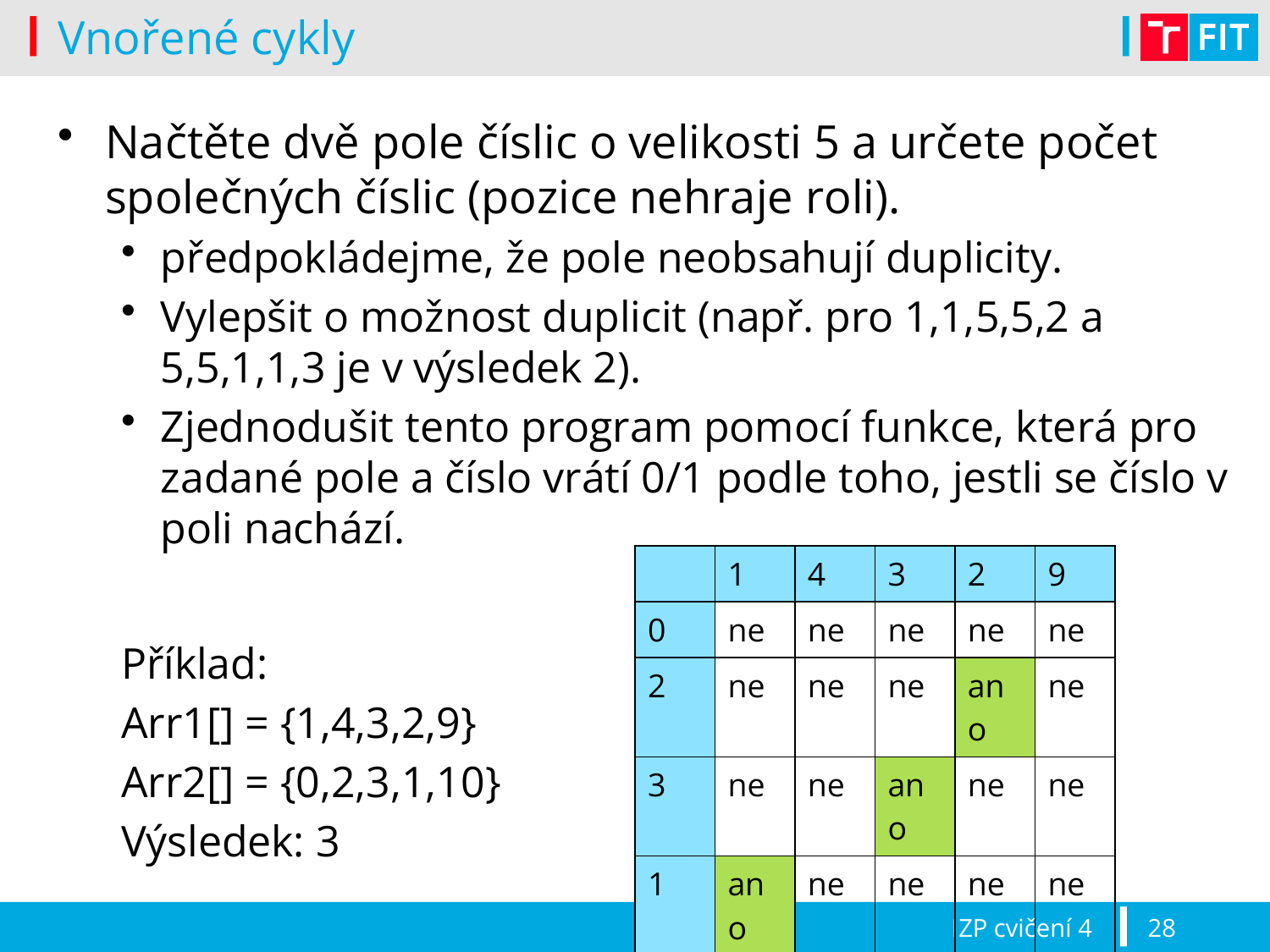

# Vnořené cykly
Načtěte dvě pole číslic o velikosti 5 a určete počet společných číslic (pozice nehraje roli).
předpokládejme, že pole neobsahují duplicity.
Vylepšit o možnost duplicit (např. pro 1,1,5,5,2 a 5,5,1,1,3 je v výsledek 2).
Zjednodušit tento program pomocí funkce, která pro zadané pole a číslo vrátí 0/1 podle toho, jestli se číslo v poli nachází.

Příklad:
Arr1[] = {1,4,3,2,9}
Arr2[] = {0,2,3,1,10}
Výsledek: 3
|  | 1 | 4 | 3 | 2 | 9 |
| --- | --- | --- | --- | --- | --- |
| 0 | ne | ne | ne | ne | ne |
| 2 | ne | ne | ne | ano | ne |
| 3 | ne | ne | ano | ne | ne |
| 1 | ano | ne | ne | ne | ne |
| 10 | ne | ne | ne | ne | ne |
IZP cvičení 4
28